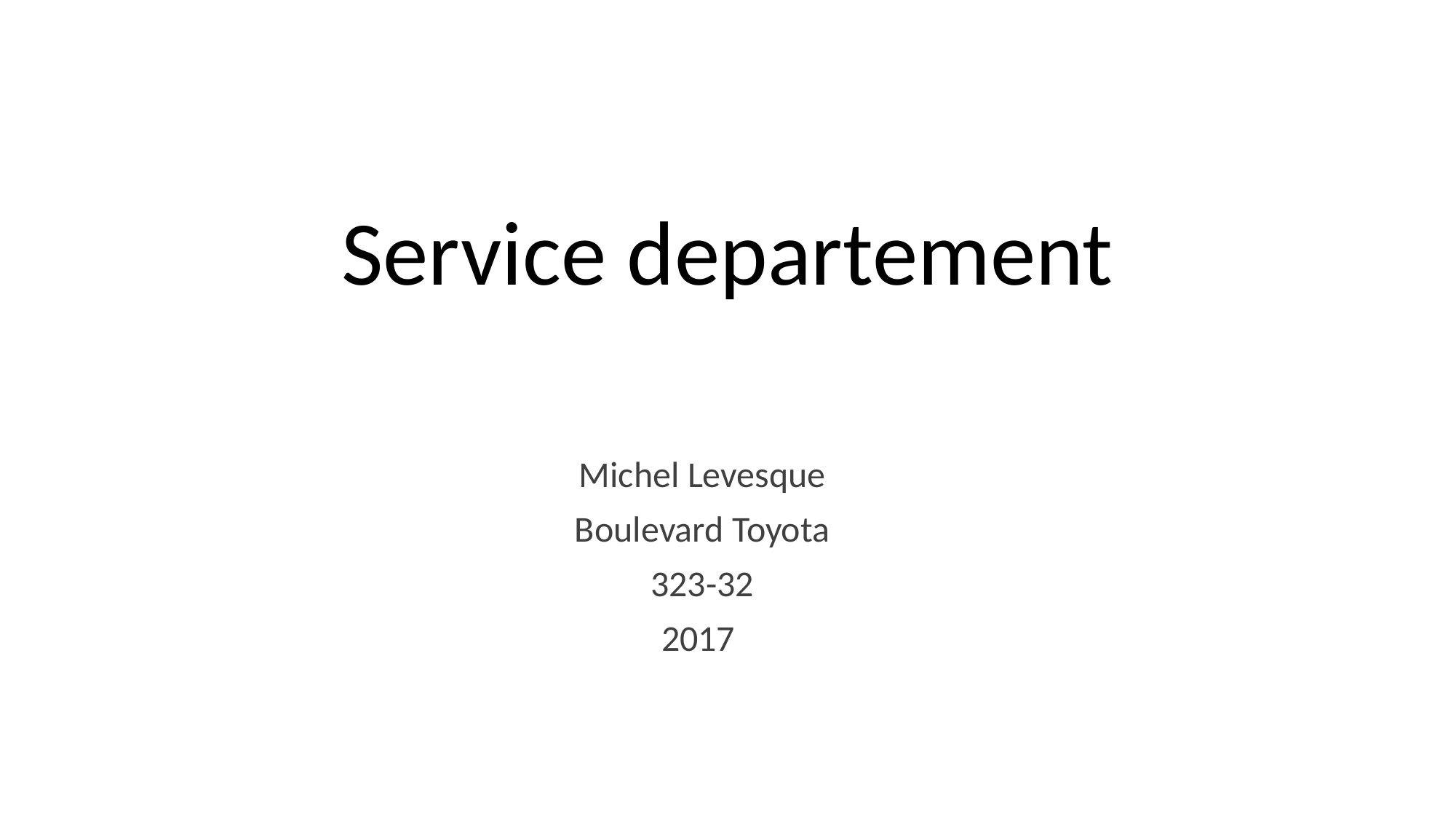

# Service departement
Michel Levesque
Boulevard Toyota
323-32
2017